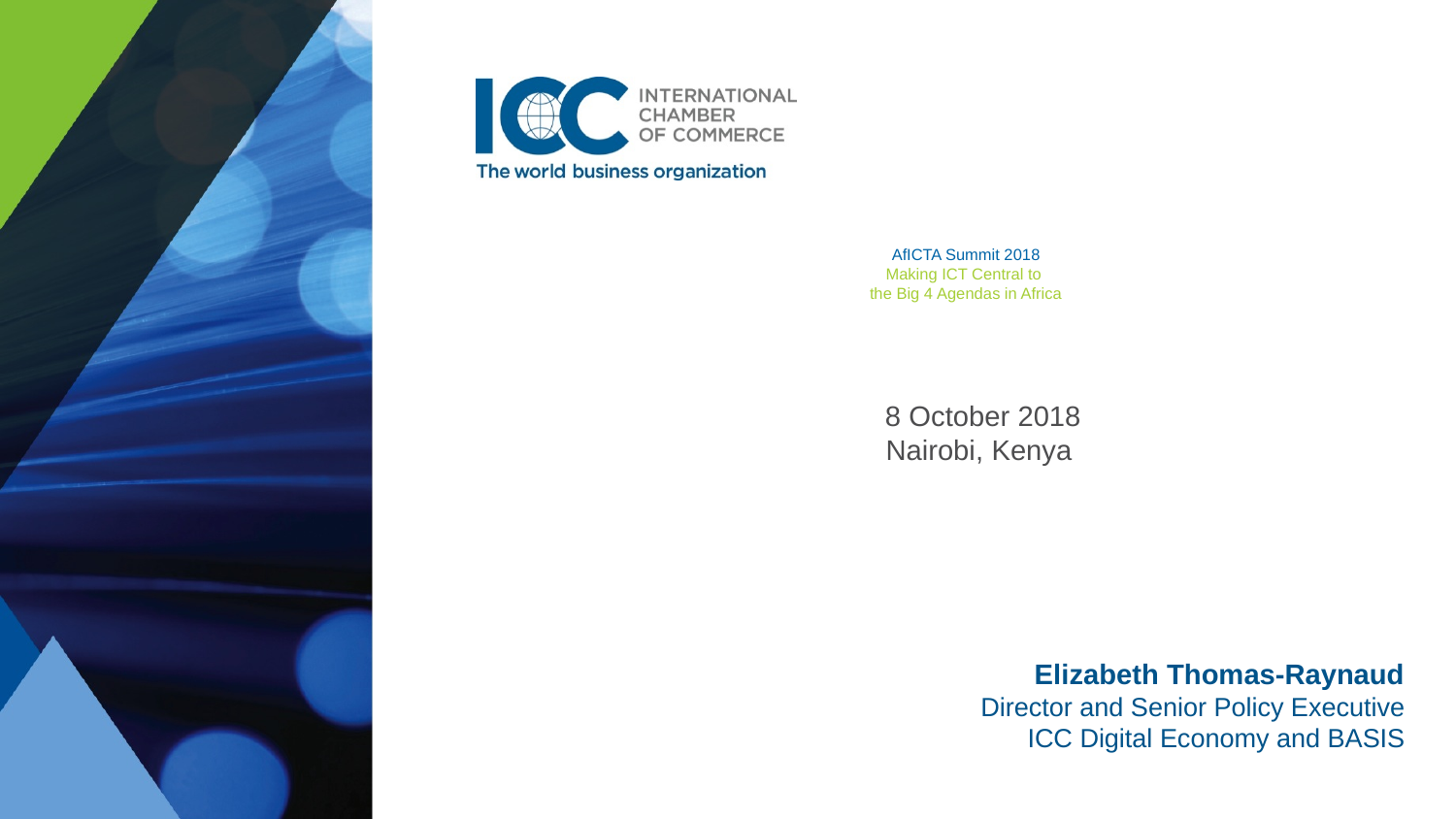

AfICTA Summit 2018
Making ICT Central to
the Big 4 Agendas in Africa
8 October 2018
Nairobi, Kenya
Elizabeth Thomas-Raynaud
Director and Senior Policy Executive
 ICC Digital Economy and BASIS